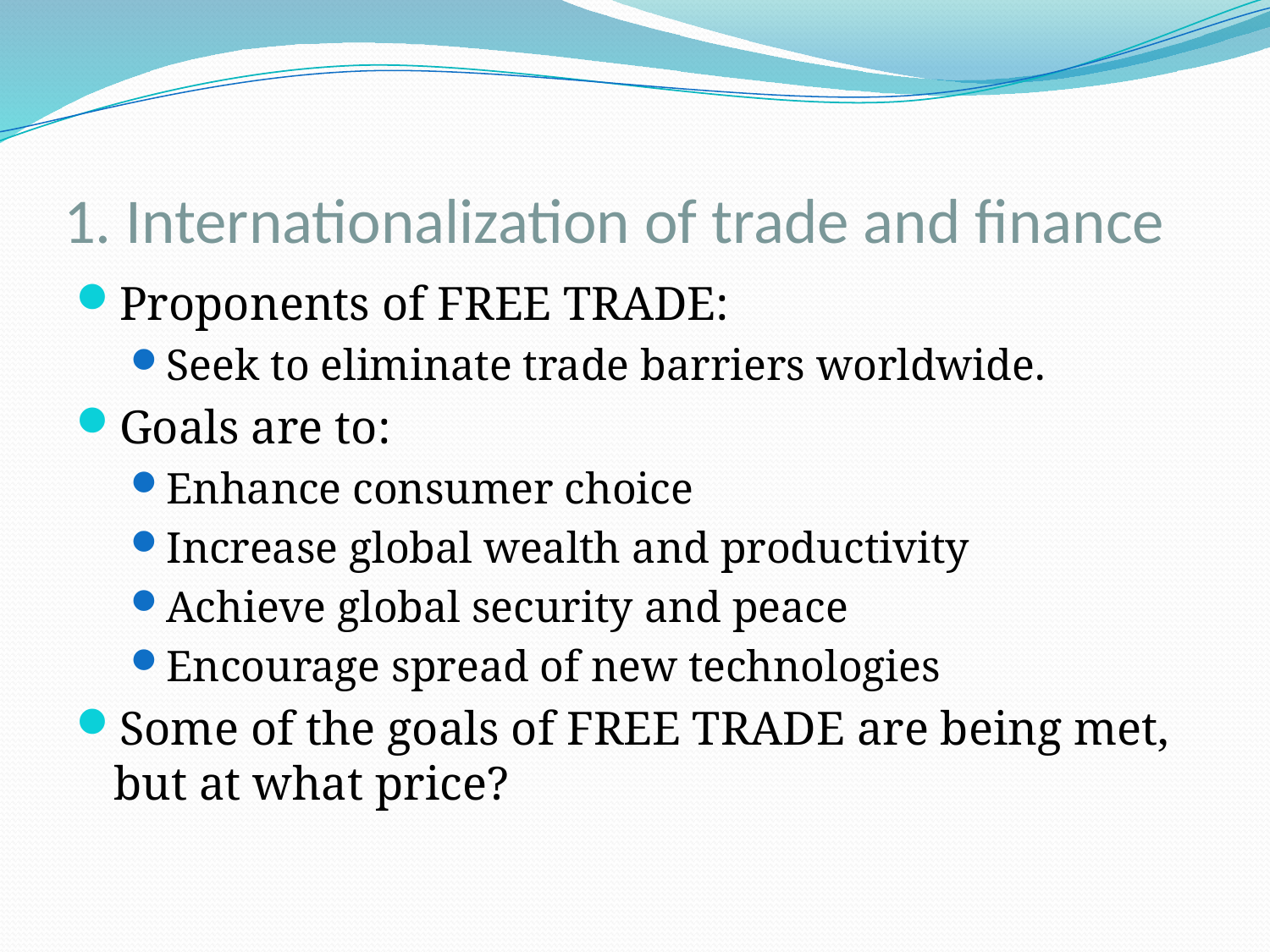

# 1. Internationalization of trade and finance
Proponents of FREE TRADE:
Seek to eliminate trade barriers worldwide.
Goals are to:
Enhance consumer choice
Increase global wealth and productivity
Achieve global security and peace
Encourage spread of new technologies
Some of the goals of FREE TRADE are being met, but at what price?